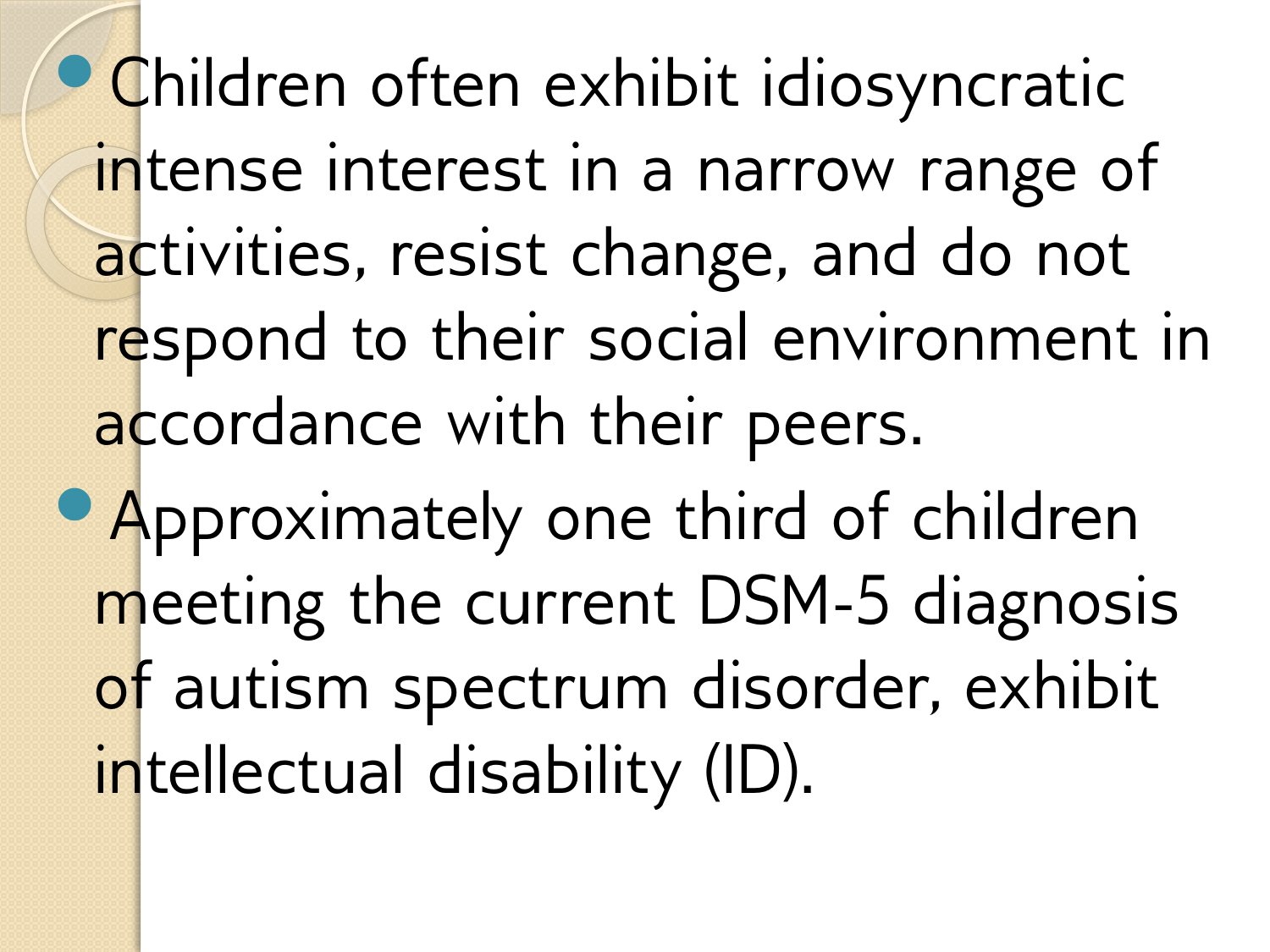

Children often exhibit idiosyncratic intense interest in a narrow range of activities, resist change, and do not respond to their social environment in accordance with their peers.
Approximately one third of children meeting the current DSM-5 diagnosis of autism spectrum disorder, exhibit intellectual disability (ID).
#